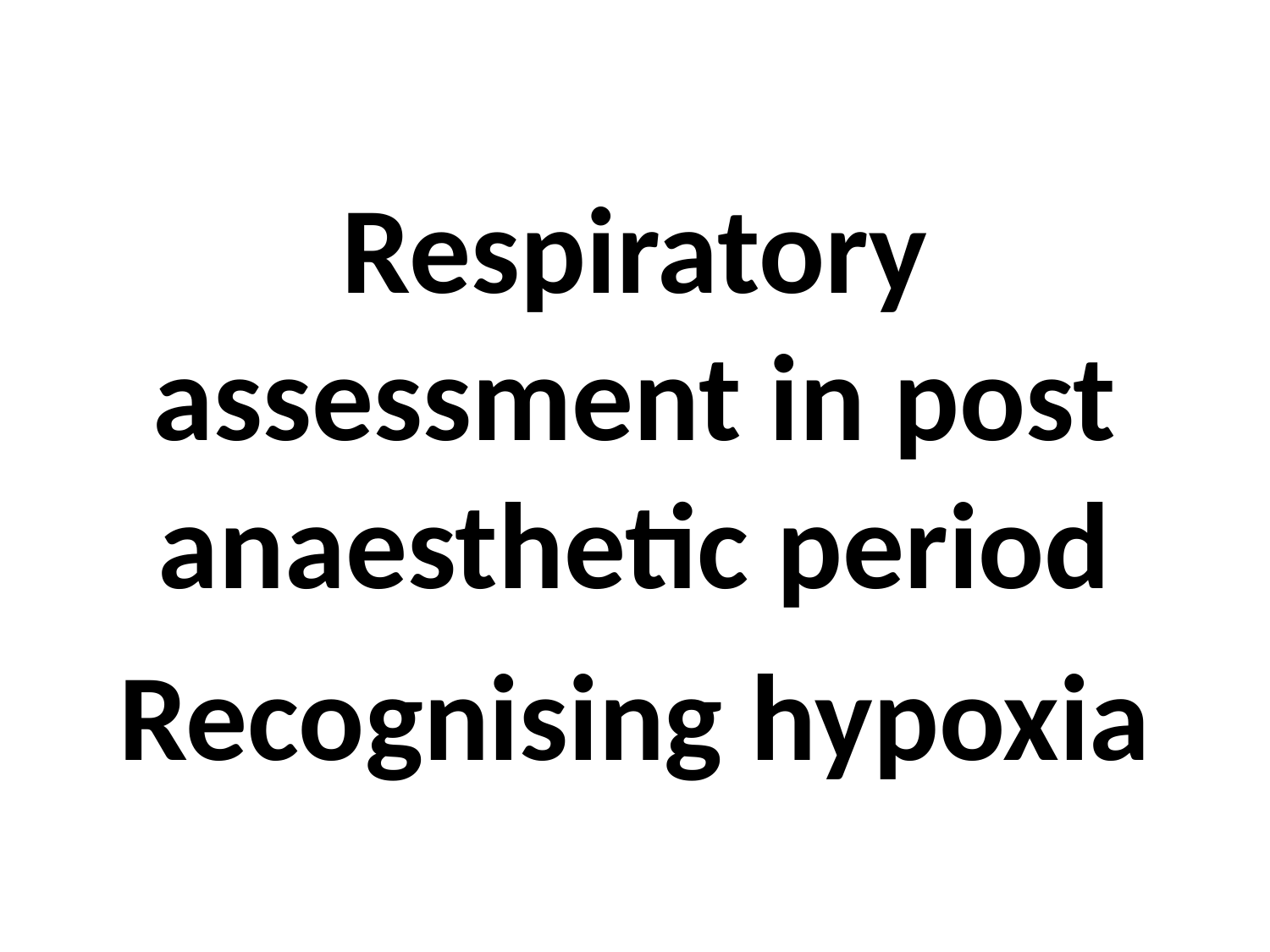

Respiratory assessment in post anaesthetic period
Recognising hypoxia